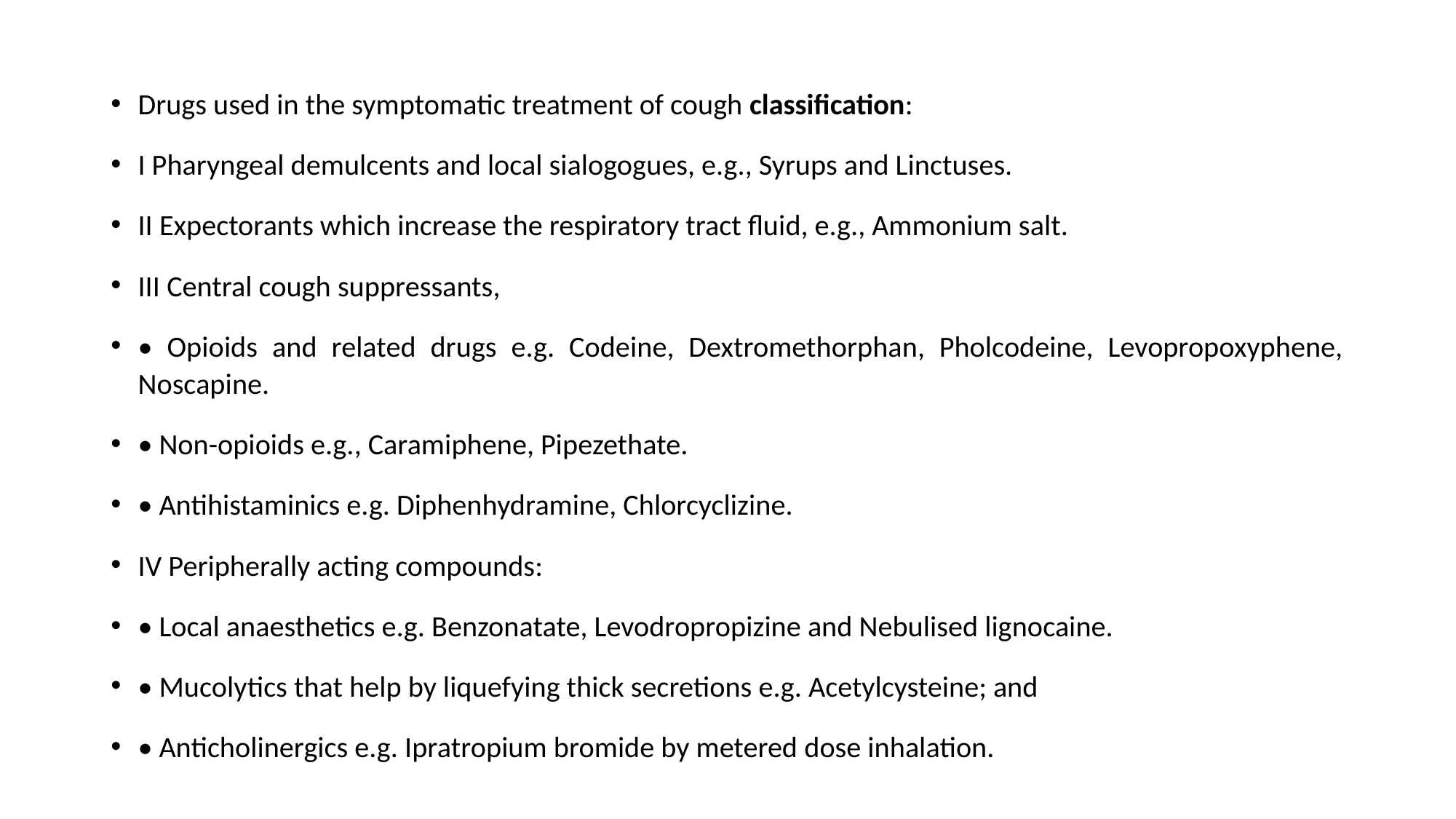

Drugs used in the symptomatic treatment of cough classification:
I Pharyngeal demulcents and local sialogogues, e.g., Syrups and Linctuses.
II Expectorants which increase the respiratory tract fluid, e.g., Ammonium salt.
III Central cough suppressants,
• Opioids and related drugs e.g. Codeine, Dextromethorphan, Pholcodeine, Levopropoxyphene, Noscapine.
• Non-opioids e.g., Caramiphene, Pipezethate.
• Antihistaminics e.g. Diphenhydramine, Chlorcyclizine.
IV Peripherally acting compounds:
• Local anaesthetics e.g. Benzonatate, Levodropropizine and Nebulised lignocaine.
• Mucolytics that help by liquefying thick secretions e.g. Acetylcysteine; and
• Anticholinergics e.g. Ipratropium bromide by metered dose inhalation.